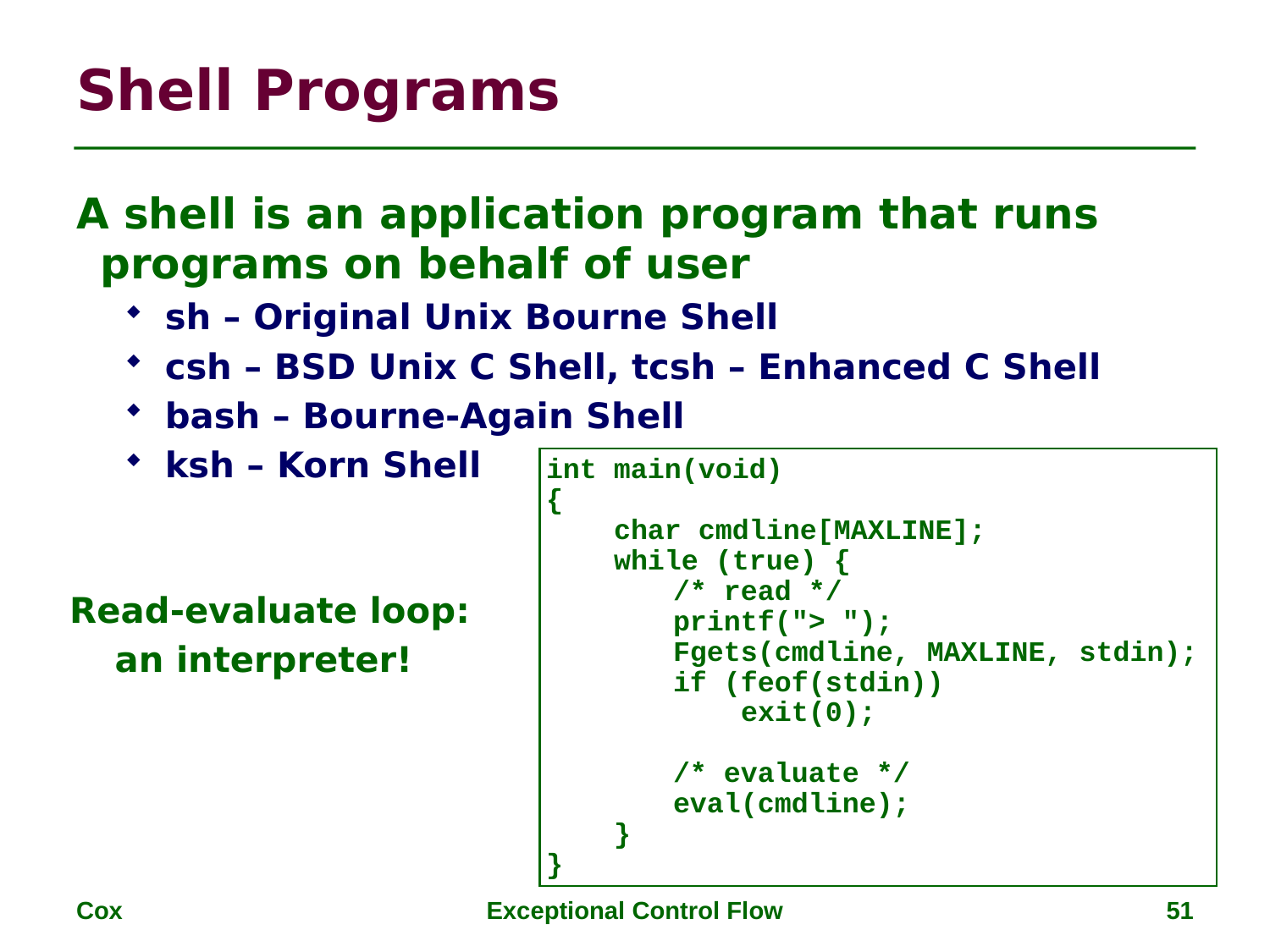

# Shell Programs
A shell is an application program that runs programs on behalf of user
sh – Original Unix Bourne Shell
csh – BSD Unix C Shell, tcsh – Enhanced C Shell
bash – Bourne-Again Shell
ksh – Korn Shell
int main(void)
{
    char cmdline[MAXLINE];
    while (true) {
	/* read */
	printf("> ");
	Fgets(cmdline, MAXLINE, stdin);
	if (feof(stdin))
	    exit(0);

	/* evaluate */
	eval(cmdline);
    }
}
Read-evaluate loop:
an interpreter!
Cox
Exceptional Control Flow
51